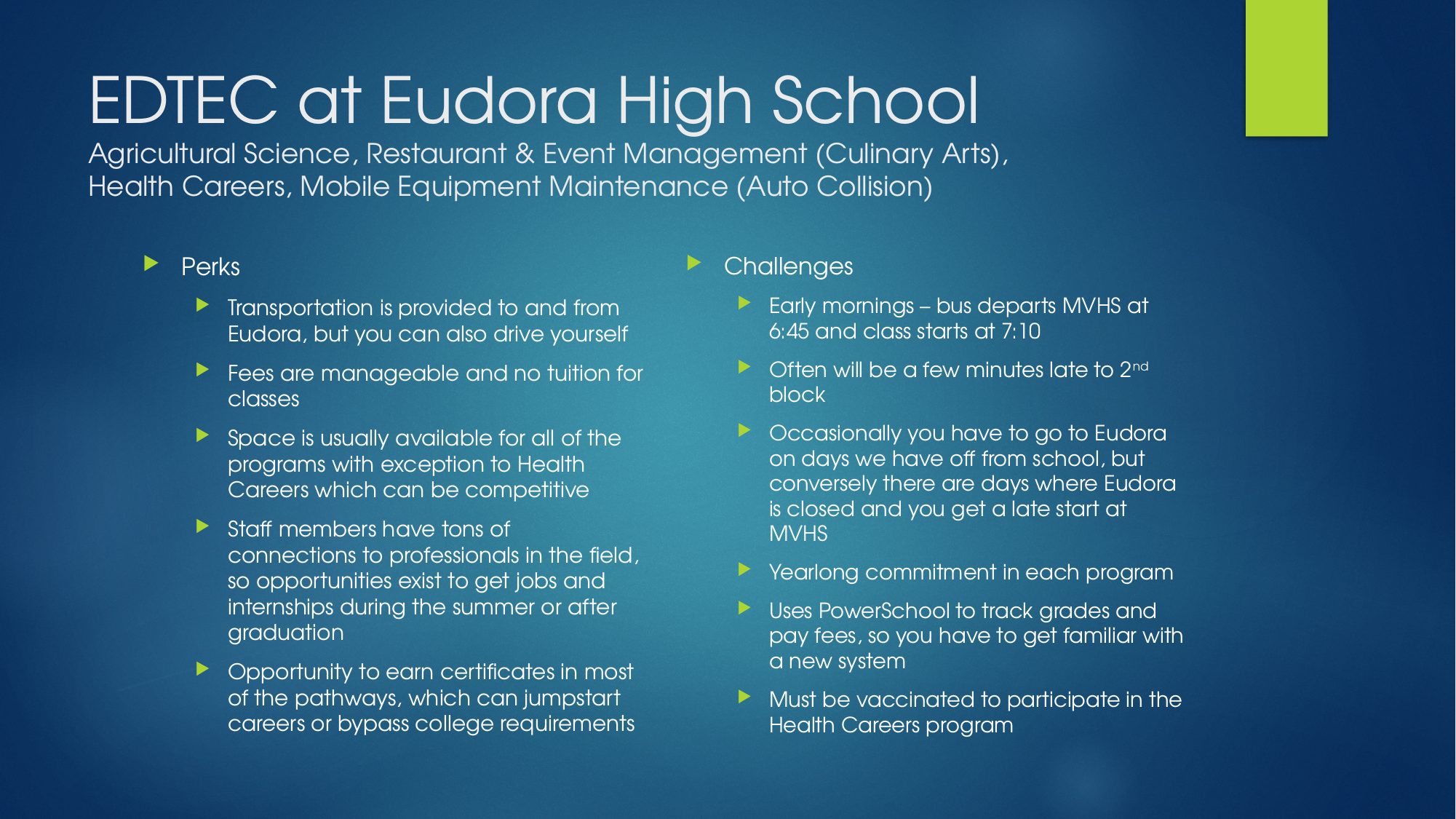

# EDTEC at Eudora High School Agricultural Science, Restaurant & Event Management (Culinary Arts), Health Careers, Mobile Equipment Maintenance (Auto Collision)
Challenges
Early mornings – bus departs MVHS at 6:45 and class starts at 7:10
Often will be a few minutes late to 2nd block
Occasionally you have to go to Eudora on days we have off from school, but conversely there are days where Eudora is closed and you get a late start at MVHS
Yearlong commitment in each program
Uses PowerSchool to track grades and pay fees, so you have to get familiar with a new system
Must be vaccinated to participate in the Health Careers program

Perks
Transportation is provided to and from Eudora, but you can also drive yourself
Fees are manageable and no tuition for classes
Space is usually available for all of the programs with exception to Health Careers which can be competitive
Staff members have tons of connections to professionals in the field, so opportunities exist to get jobs and internships during the summer or after graduation
Opportunity to earn certificates in most of the pathways, which can jumpstart careers or bypass college requirements